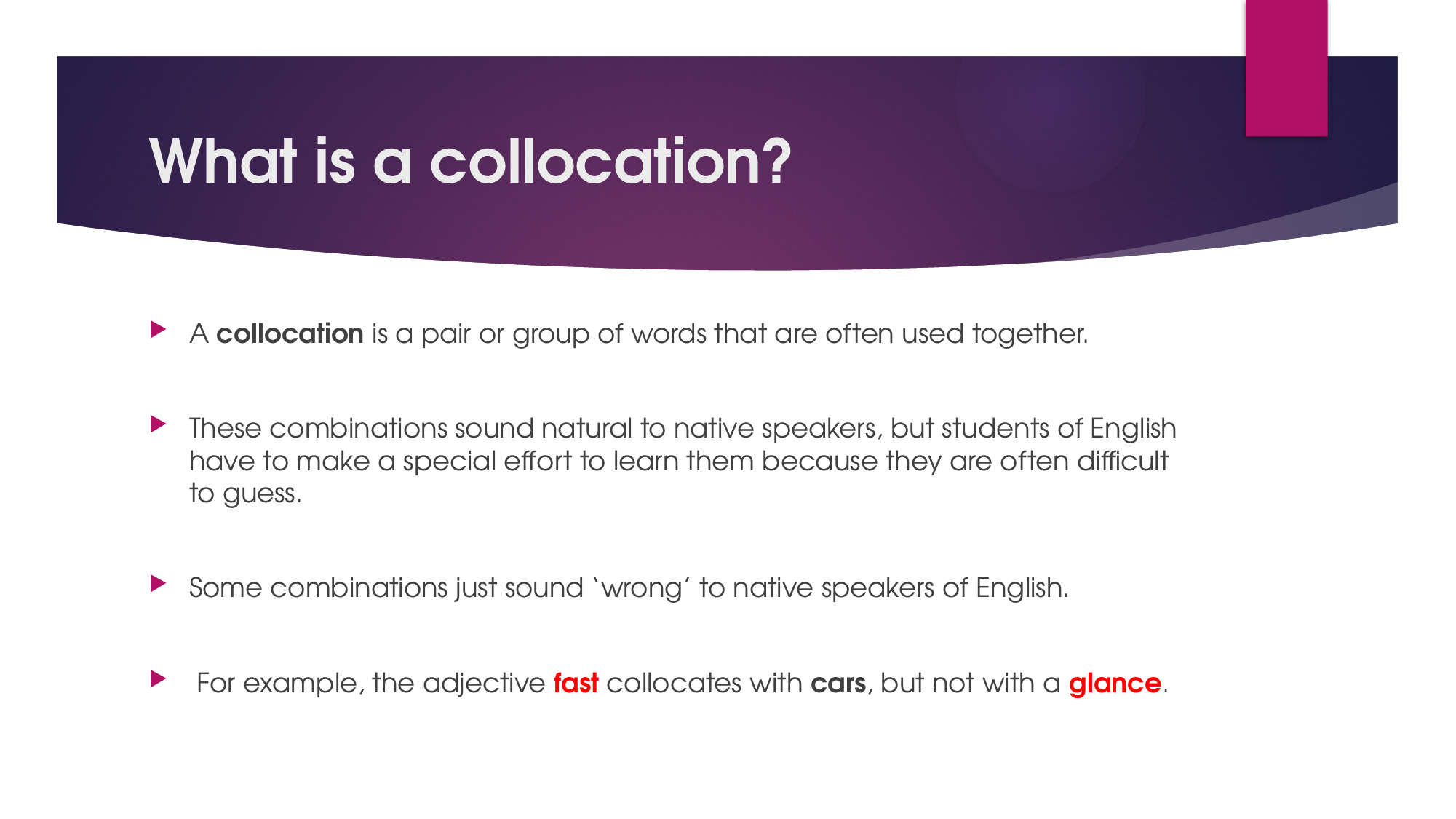

# What is a collocation?
A collocation is a pair or group of words that are often used together.

These combinations sound natural to native speakers, but students of English have to make a special effort to learn them because they are often difficult to guess.

Some combinations just sound ‘wrong’ to native speakers of English.

 For example, the adjective fast collocates with cars, but not with a glance.